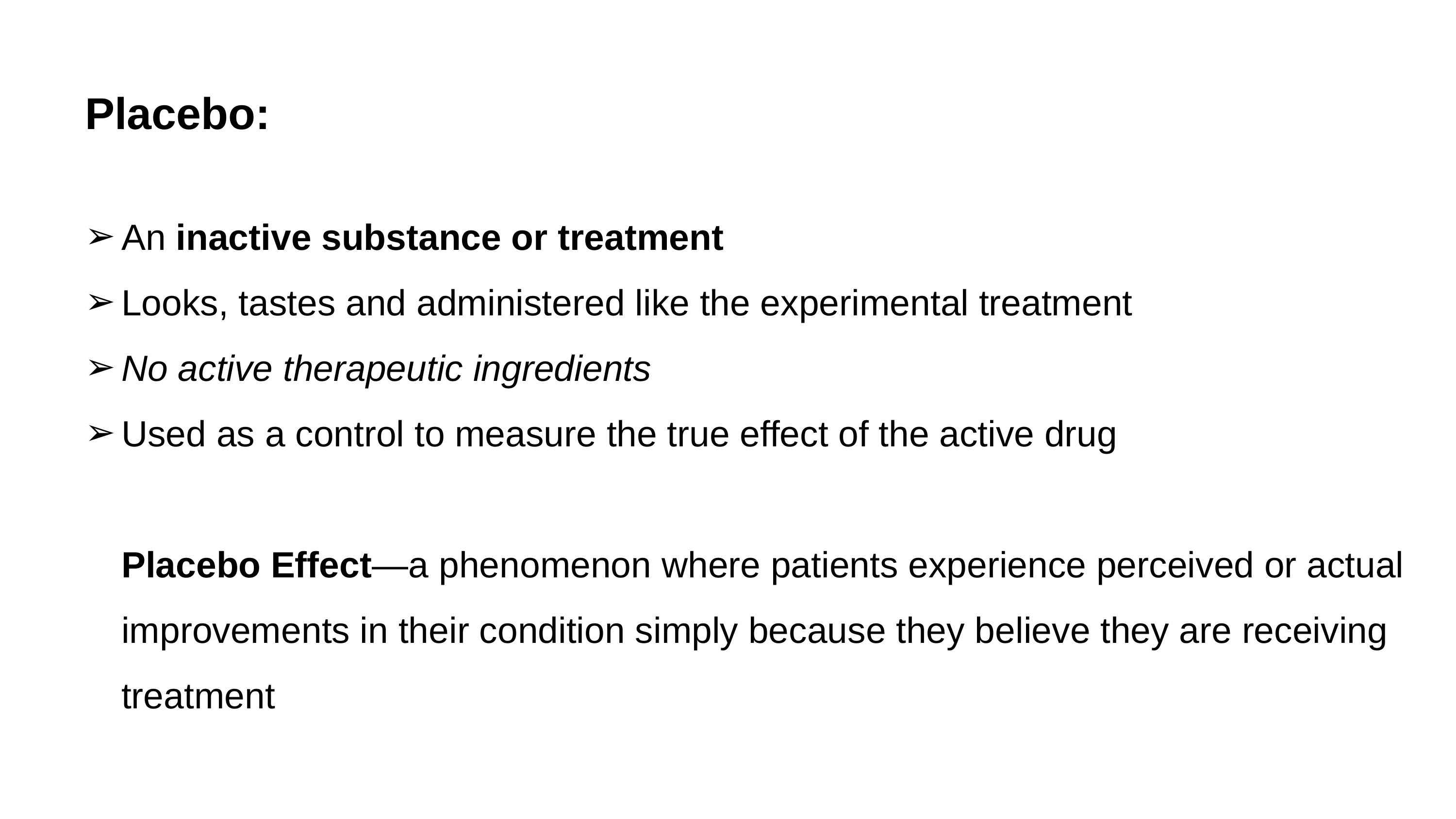

Placebo:

An inactive substance or treatment
Looks, tastes and administered like the experimental treatment
No active therapeutic ingredients
Used as a control to measure the true effect of the active drug

Placebo Effect—a phenomenon where patients experience perceived or actual improvements in their condition simply because they believe they are receiving treatment